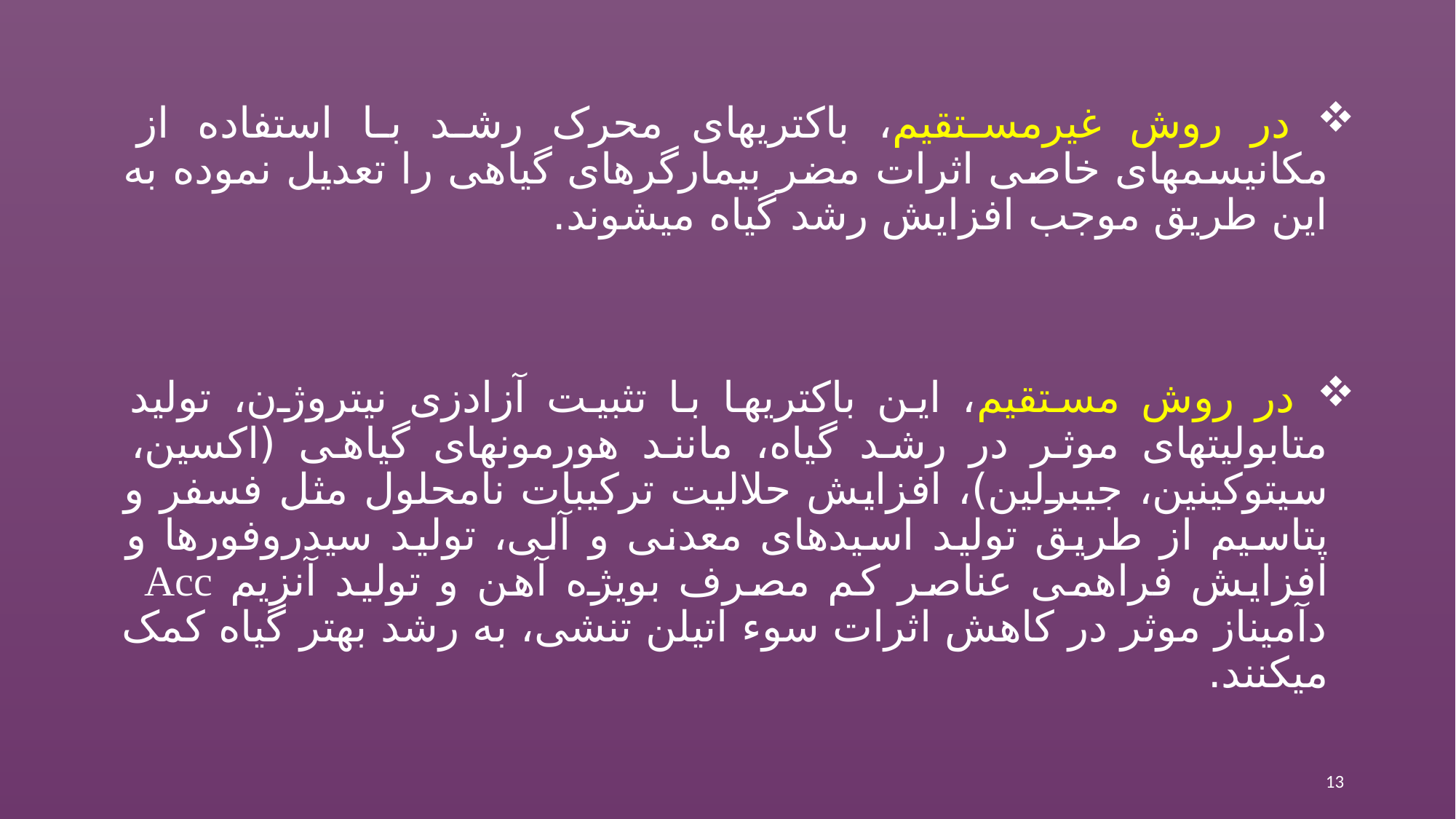

در روش غیرمستقیم، باکتری‏های محرک رشد با استفاده از مکانیسم‏های خاصی اثرات مضر بیمارگرهای گیاهی را تعدیل نموده به این طریق موجب افزایش رشد گیاه می‏شوند.

 در روش مستقیم، این باکتری‏ها با تثبیت آزادزی نیتروژن، تولید متابولیت‏های موثر در رشد گیاه، مانند هورمون‏های گیاهی (اکسین، سیتوکینین، جیبرلین)، افزایش حلالیت ترکیبات نامحلول مثل فسفر و پتاسیم از طریق تولید اسیدهای معدنی و آلی، تولید سیدروفورها و افزایش فراهمی عناصر کم مصرف بویژه آهن و تولید آنزیم Acc  دآمیناز موثر در کاهش اثرات سوء اتیلن تنشی، به رشد بهتر گیاه کمک می‏کنند.
13